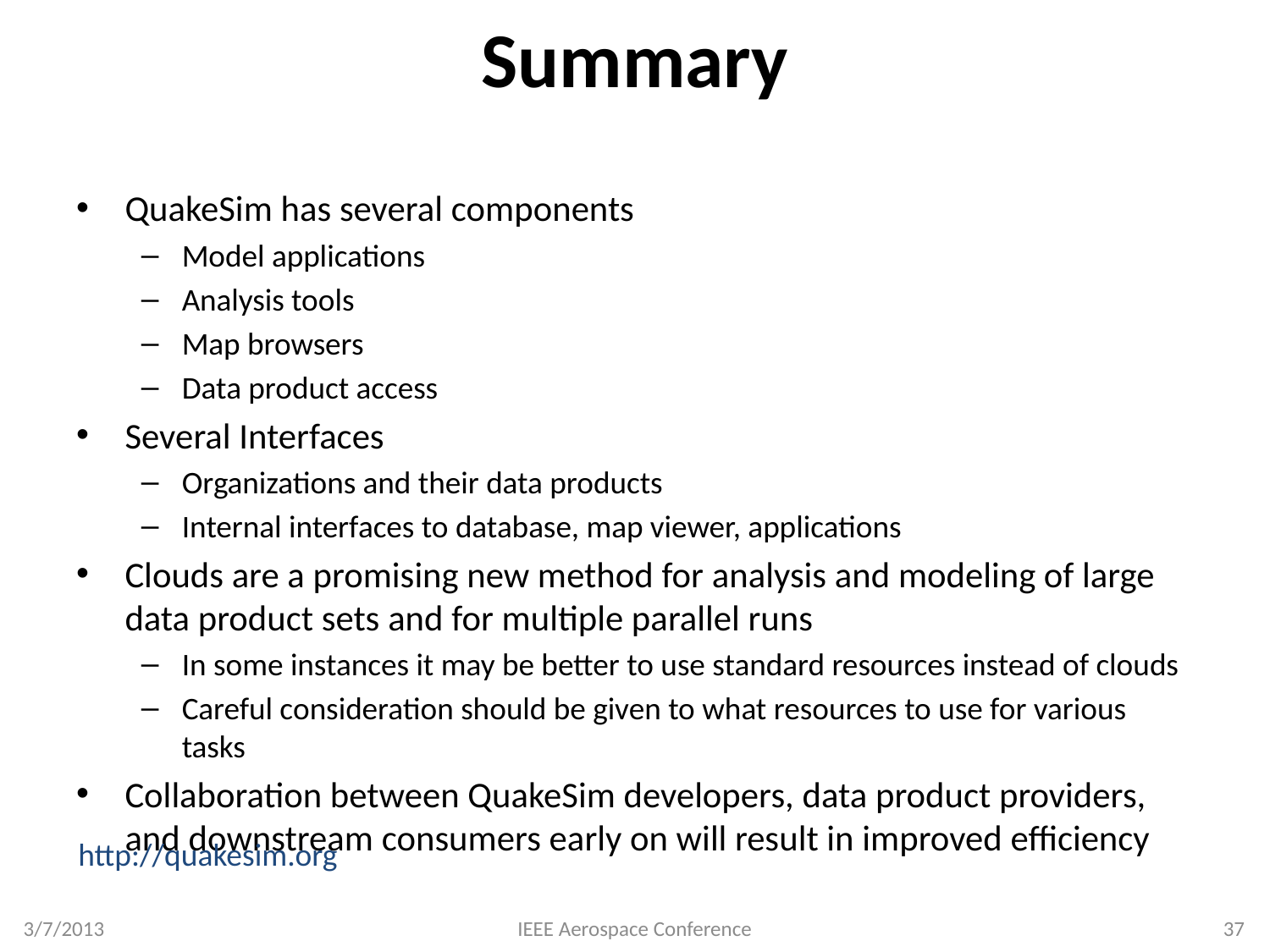

# Summary
QuakeSim has several components
Model applications
Analysis tools
Map browsers
Data product access
Several Interfaces
Organizations and their data products
Internal interfaces to database, map viewer, applications
Clouds are a promising new method for analysis and modeling of large data product sets and for multiple parallel runs
In some instances it may be better to use standard resources instead of clouds
Careful consideration should be given to what resources to use for various tasks
Collaboration between QuakeSim developers, data product providers, and downstream consumers early on will result in improved efficiency
http://quakesim.org
3/7/2013
IEEE Aerospace Conference
37